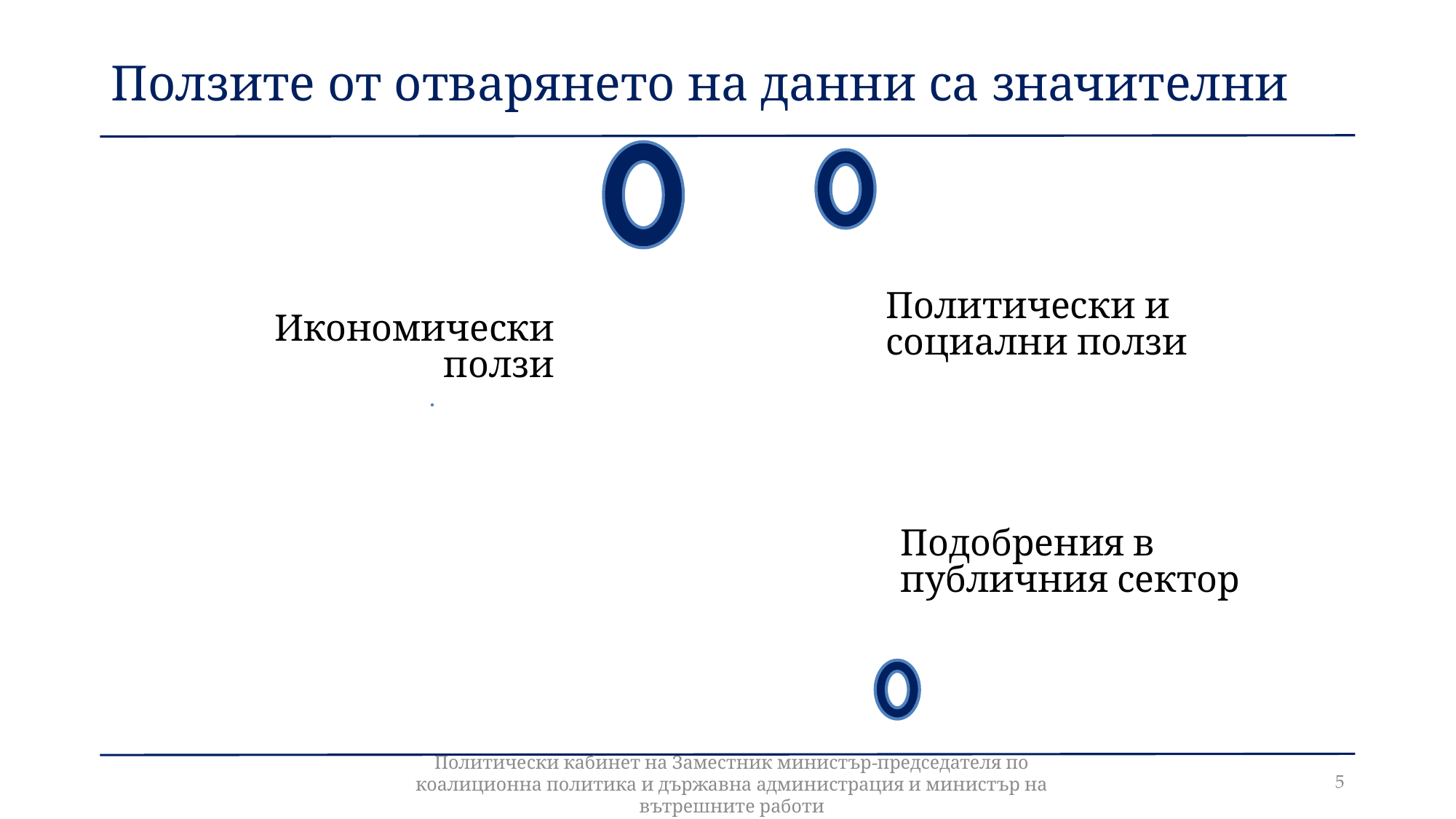

Ползите от отварянето на данни са значителни
Икономически ползи
Подобрения в публичния сектор
Политически и социални ползи
5
Политически кабинет на Заместник министър-председателя по коалиционна политика и държавна администрация и министър на вътрешните работи